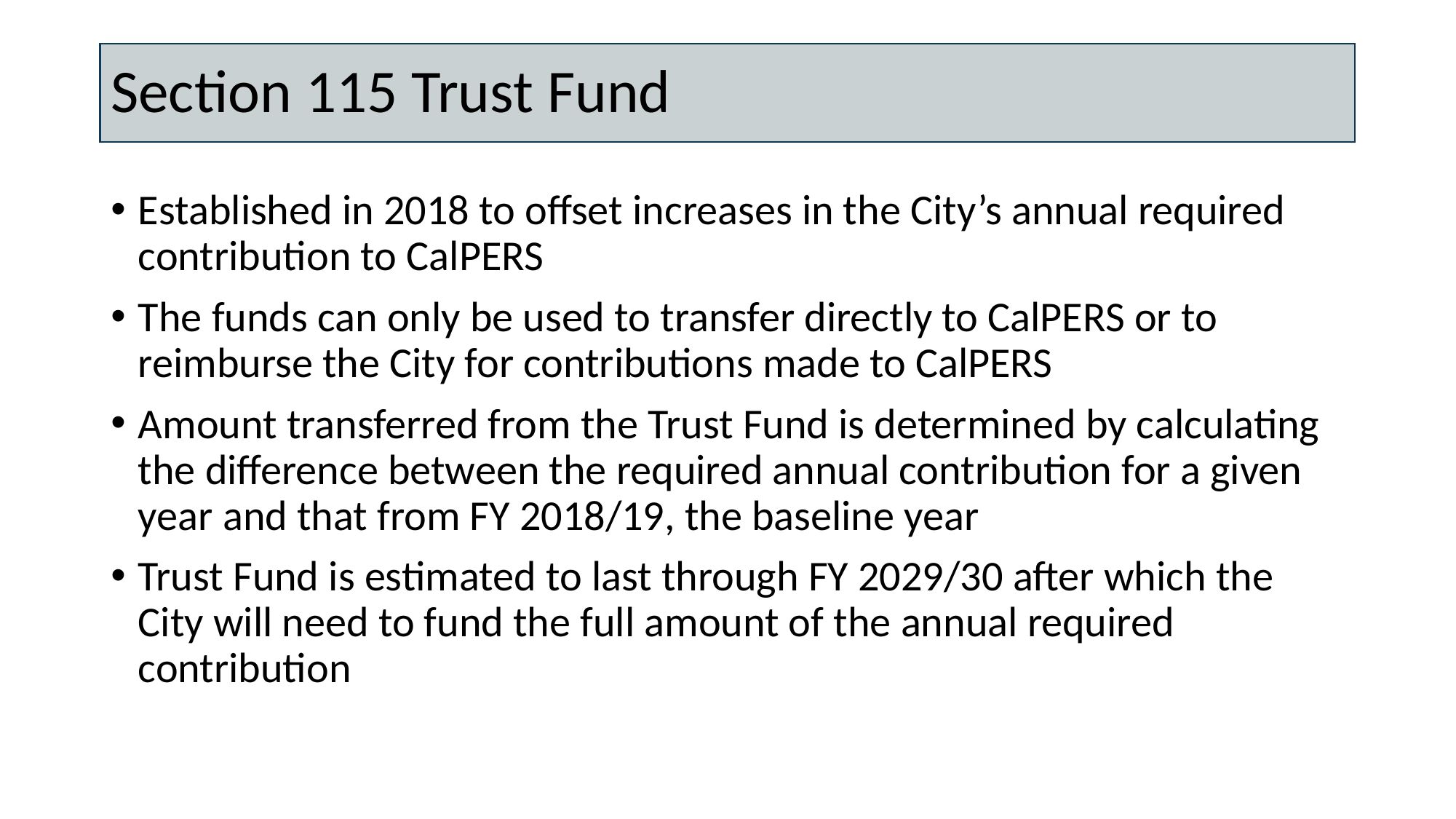

# Section 115 Trust Fund
Established in 2018 to offset increases in the City’s annual required contribution to CalPERS
The funds can only be used to transfer directly to CalPERS or to reimburse the City for contributions made to CalPERS
Amount transferred from the Trust Fund is determined by calculating the difference between the required annual contribution for a given year and that from FY 2018/19, the baseline year
Trust Fund is estimated to last through FY 2029/30 after which the City will need to fund the full amount of the annual required contribution